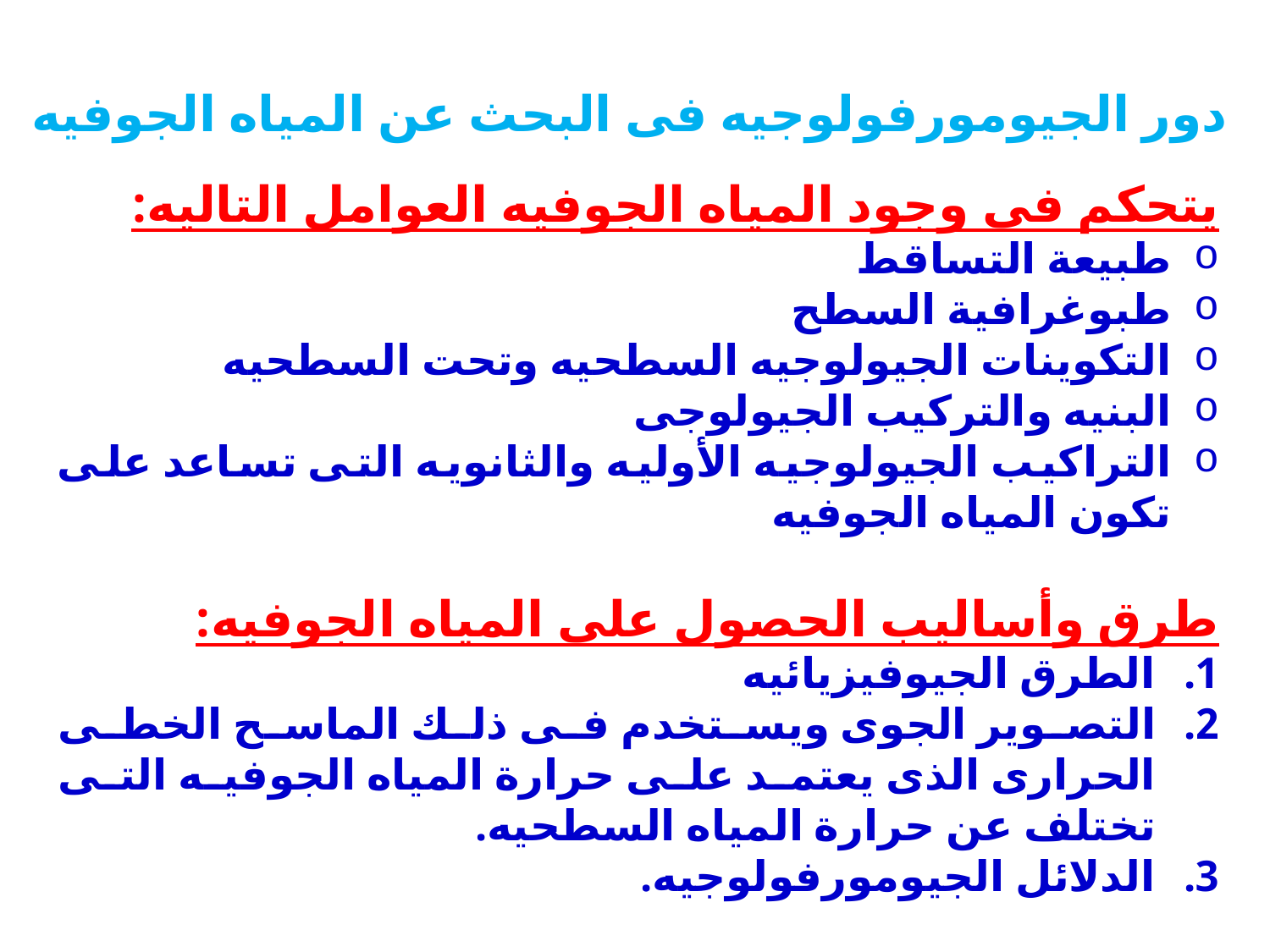

دور الجيومورفولوجيه فى البحث عن المياه الجوفيه
يتحكم فى وجود المياه الجوفيه العوامل التاليه:
طبيعة التساقط
طبوغرافية السطح
التكوينات الجيولوجيه السطحيه وتحت السطحيه
البنيه والتركيب الجيولوجى
التراكيب الجيولوجيه الأوليه والثانويه التى تساعد على تكون المياه الجوفيه

طرق وأساليب الحصول على المياه الجوفيه:
الطرق الجيوفيزيائيه
التصوير الجوى ويستخدم فى ذلك الماسح الخطى الحرارى الذى يعتمد على حرارة المياه الجوفيه التى تختلف عن حرارة المياه السطحيه.
الدلائل الجيومورفولوجيه.